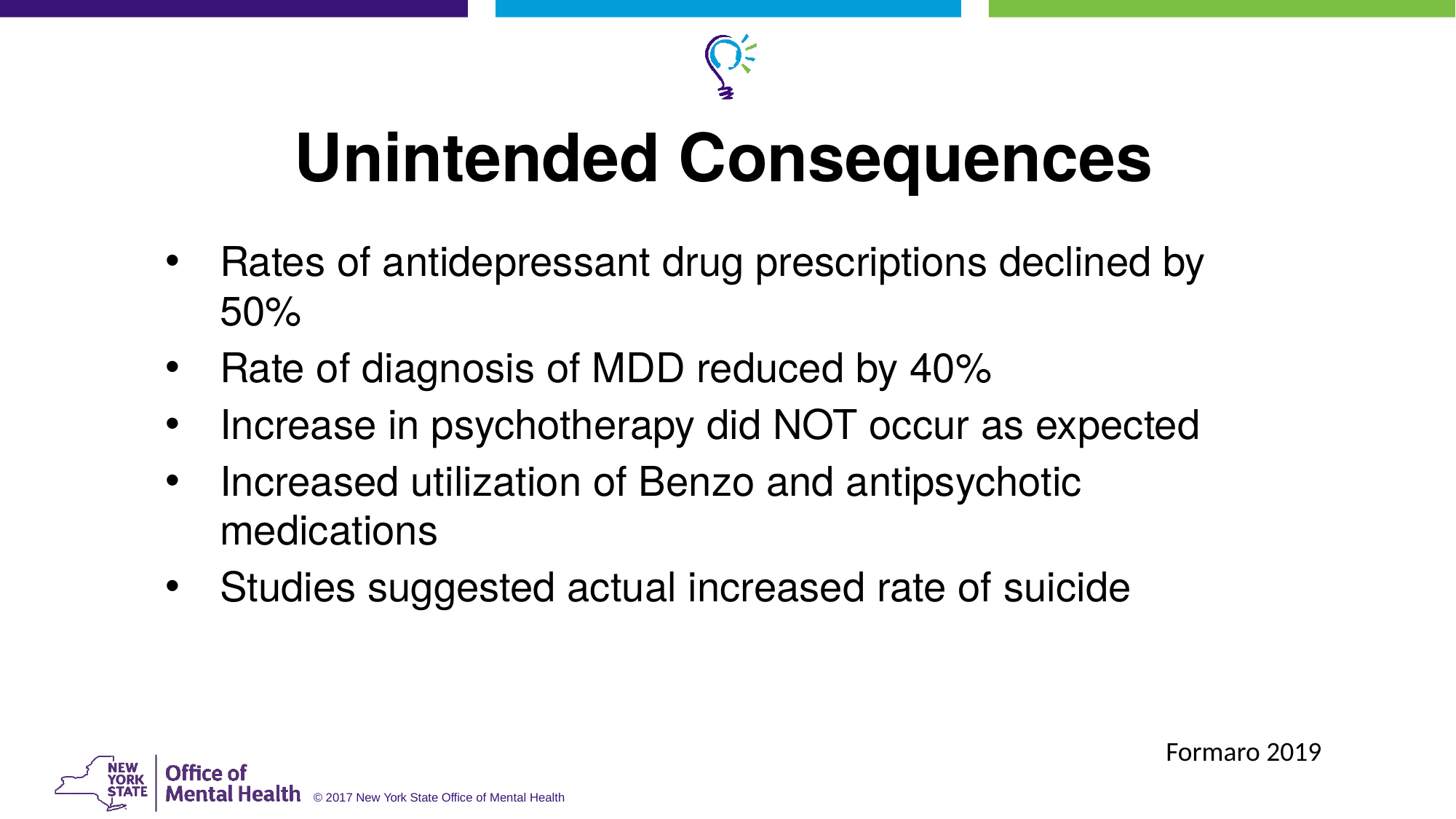

# Unintended Consequences
Rates of antidepressant drug prescriptions declined by 50%
Rate of diagnosis of MDD reduced by 40%
Increase in psychotherapy did NOT occur as expected
Increased utilization of Benzo and antipsychotic medications
Studies suggested actual increased rate of suicide
Formaro 2019

© 2017 New York State Office of Mental Health